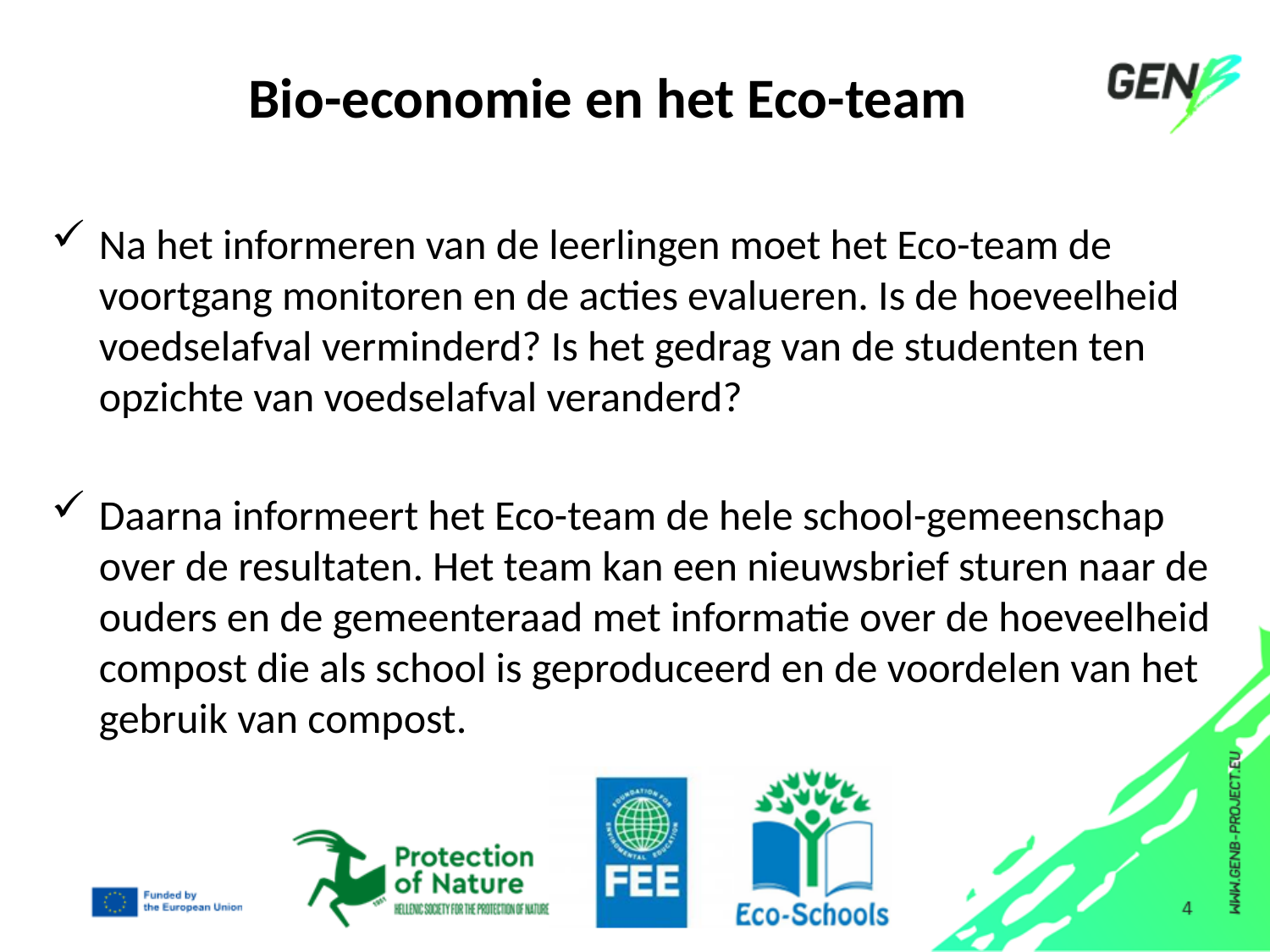

# Bio-economie en het Eco-team
Na het informeren van de leerlingen moet het Eco-team de voortgang monitoren en de acties evalueren. Is de hoeveelheid voedselafval verminderd? Is het gedrag van de studenten ten opzichte van voedselafval veranderd?

Daarna informeert het Eco-team de hele school-gemeenschap over de resultaten. Het team kan een nieuwsbrief sturen naar de ouders en de gemeenteraad met informatie over de hoeveelheid compost die als school is geproduceerd en de voordelen van het gebruik van compost.